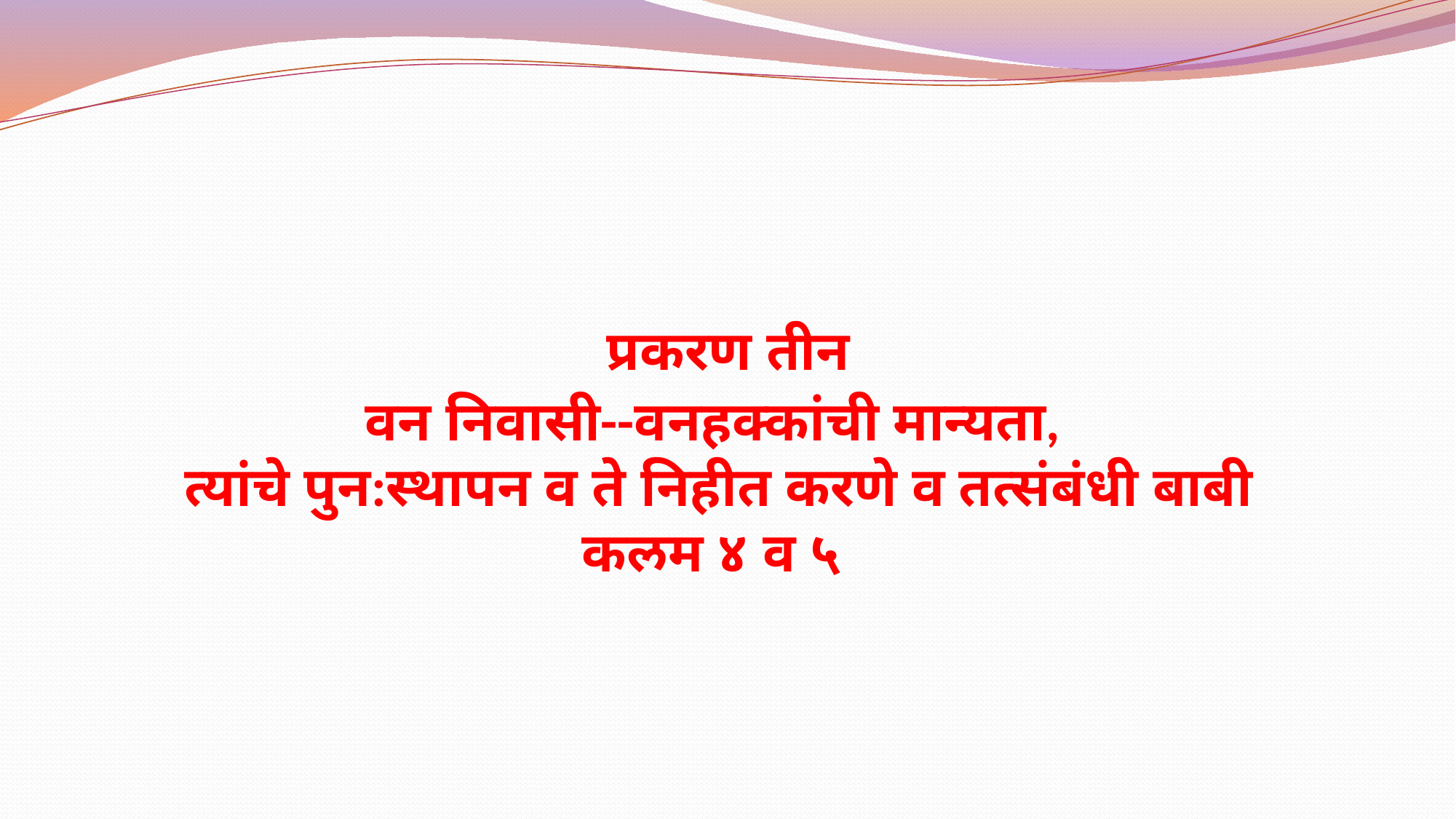

# प्रकरण तीन वन निवासी--वनहक्कांची मान्यता, त्यांचे पुन:स्थापन व ते निहीत करणे व तत्संबंधी बाबी कलम ४ व ५